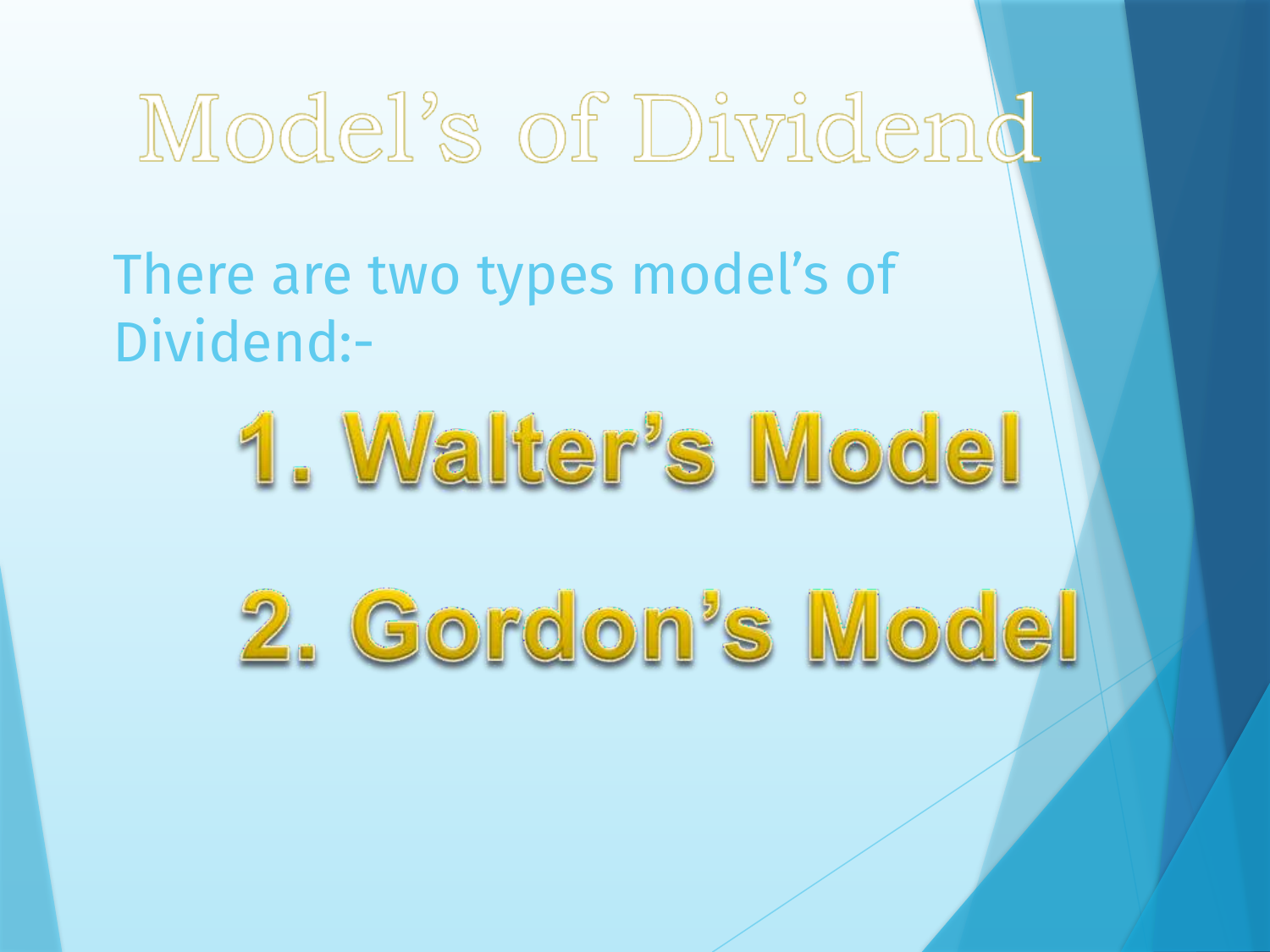

# There are two types model’s of Dividend:-